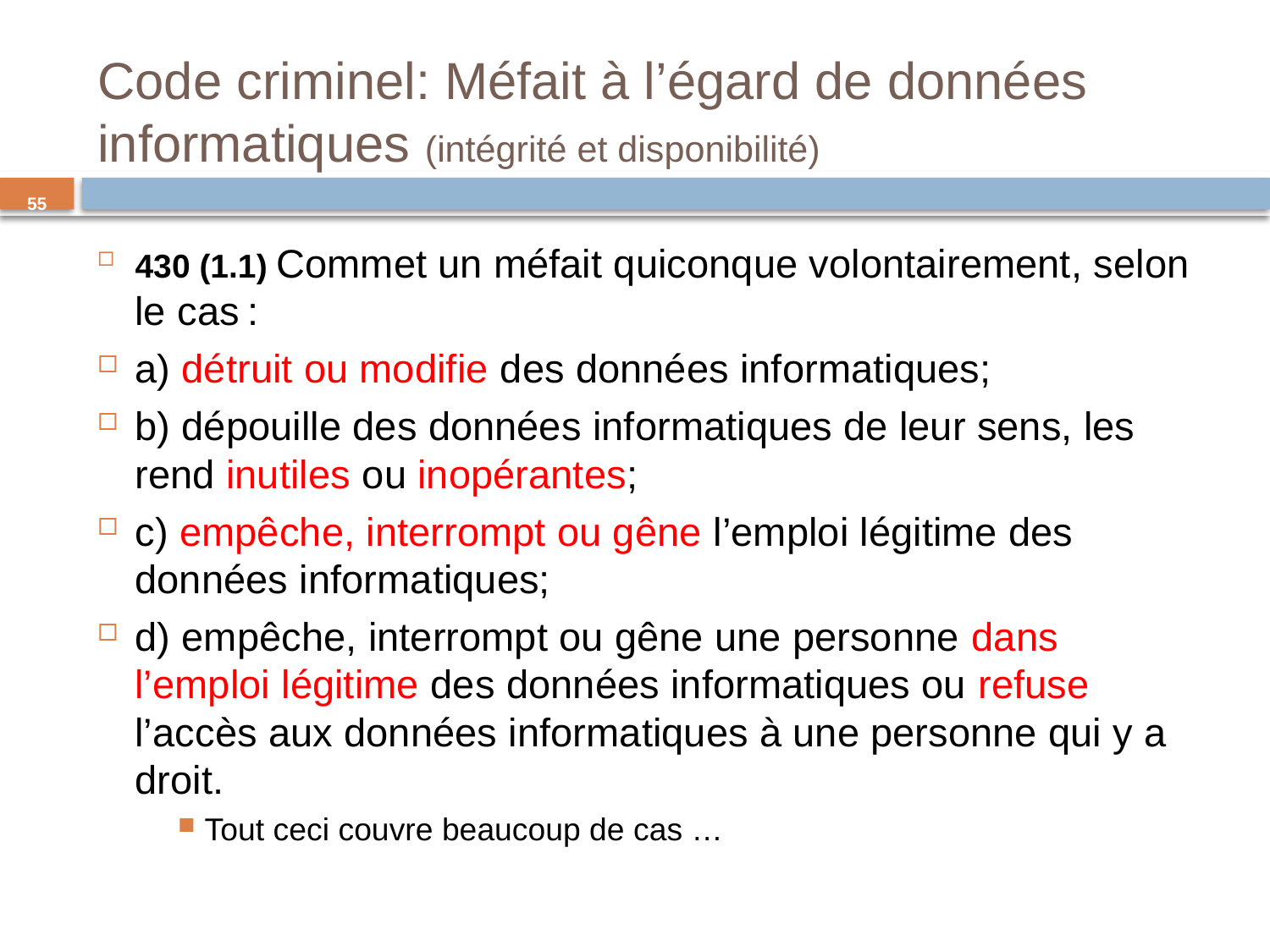

# Code criminel: Méfait à l’égard de données informatiques (intégrité et disponibilité)
55
430 (1.1) Commet un méfait quiconque volontairement, selon le cas :
a) détruit ou modifie des données informatiques;
b) dépouille des données informatiques de leur sens, les rend inutiles ou inopérantes;
c) empêche, interrompt ou gêne l’emploi légitime des données informatiques;
d) empêche, interrompt ou gêne une personne dans l’emploi légitime des données informatiques ou refuse l’accès aux données informatiques à une personne qui y a droit.
Tout ceci couvre beaucoup de cas …